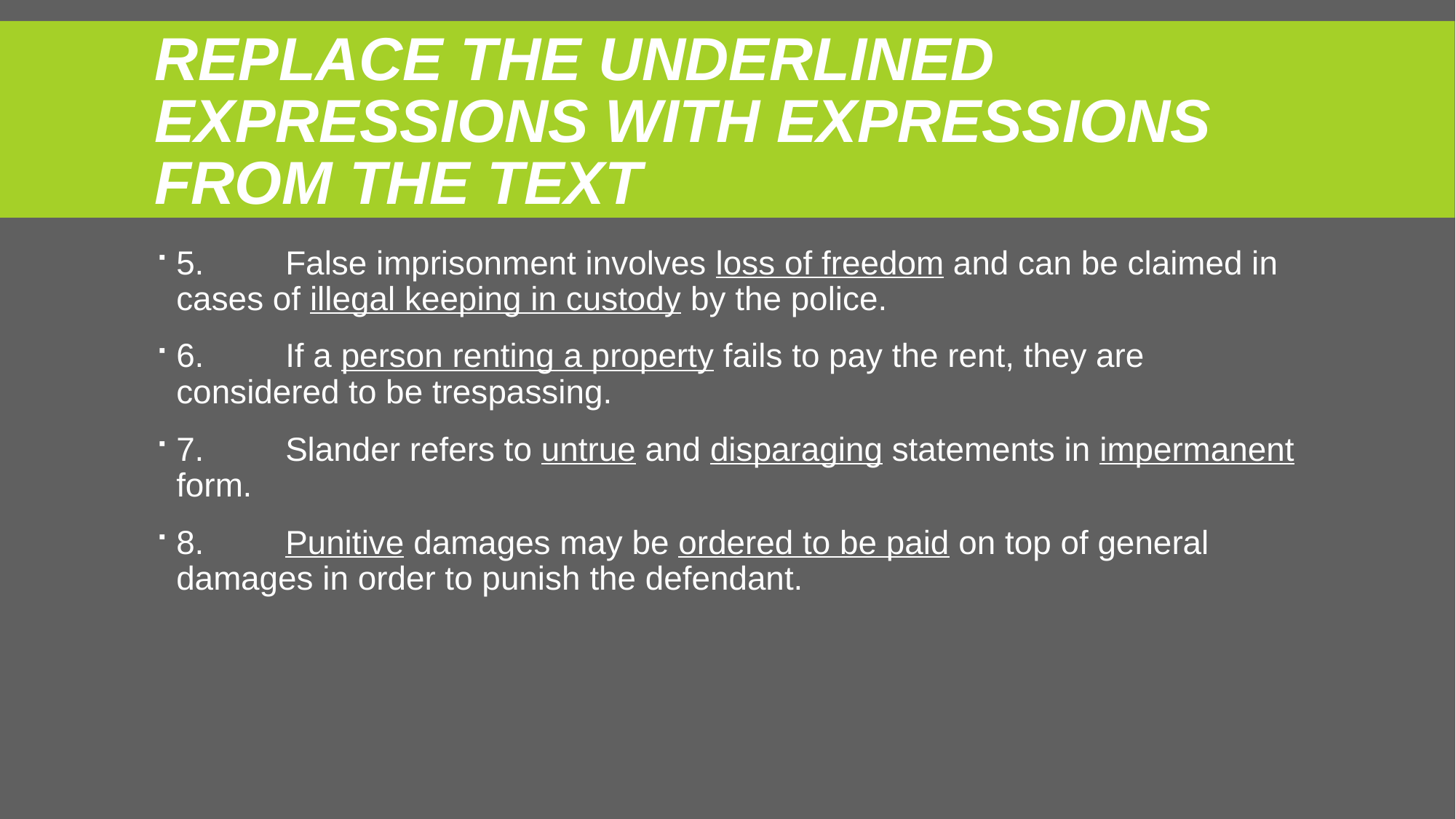

# Replace the underlined expressions with expressions from the text
5.  	False imprisonment involves loss of freedom and can be claimed in cases of illegal keeping in custody by the police.
6.  	If a person renting a property fails to pay the rent, they are considered to be trespassing.
7.  	Slander refers to untrue and disparaging statements in impermanent form.
8.  	Punitive damages may be ordered to be paid on top of general damages in order to punish the defendant.